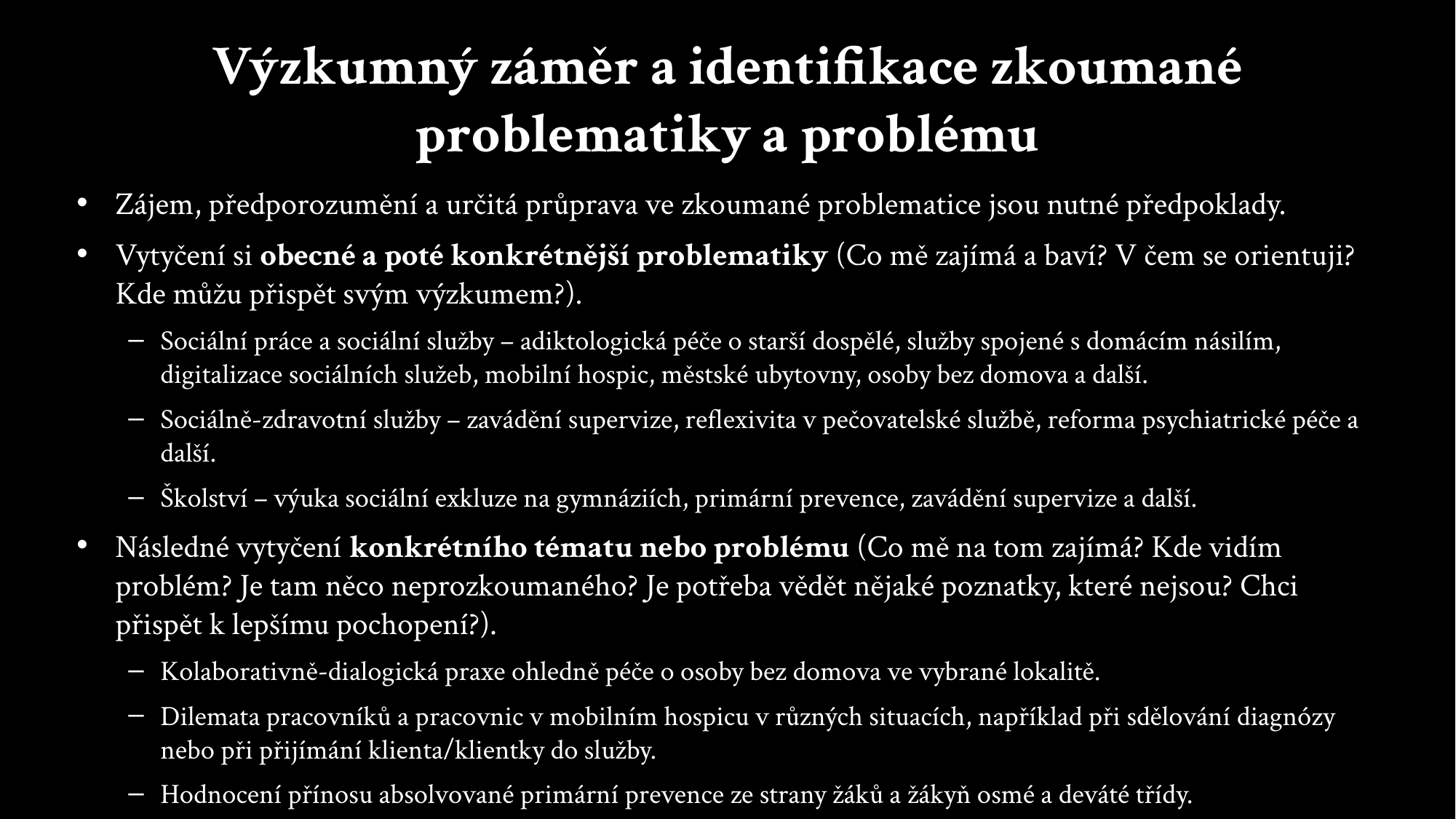

# Výzkumný záměr a identifikace zkoumané problematiky a problému
Zájem, předporozumění a určitá průprava ve zkoumané problematice jsou nutné předpoklady.
Vytyčení si obecné a poté konkrétnější problematiky (Co mě zajímá a baví? V čem se orientuji? Kde můžu přispět svým výzkumem?).
Sociální práce a sociální služby – adiktologická péče o starší dospělé, služby spojené s domácím násilím, digitalizace sociálních služeb, mobilní hospic, městské ubytovny, osoby bez domova a další.
Sociálně-zdravotní služby – zavádění supervize, reflexivita v pečovatelské službě, reforma psychiatrické péče a další.
Školství – výuka sociální exkluze na gymnáziích, primární prevence, zavádění supervize a další.
Následné vytyčení konkrétního tématu nebo problému (Co mě na tom zajímá? Kde vidím problém? Je tam něco neprozkoumaného? Je potřeba vědět nějaké poznatky, které nejsou? Chci přispět k lepšímu pochopení?).
Kolaborativně-dialogická praxe ohledně péče o osoby bez domova ve vybrané lokalitě.
Dilemata pracovníků a pracovnic v mobilním hospicu v různých situacích, například při sdělování diagnózy nebo při přijímání klienta/klientky do služby.
Hodnocení přínosu absolvované primární prevence ze strany žáků a žákyň osmé a deváté třídy.